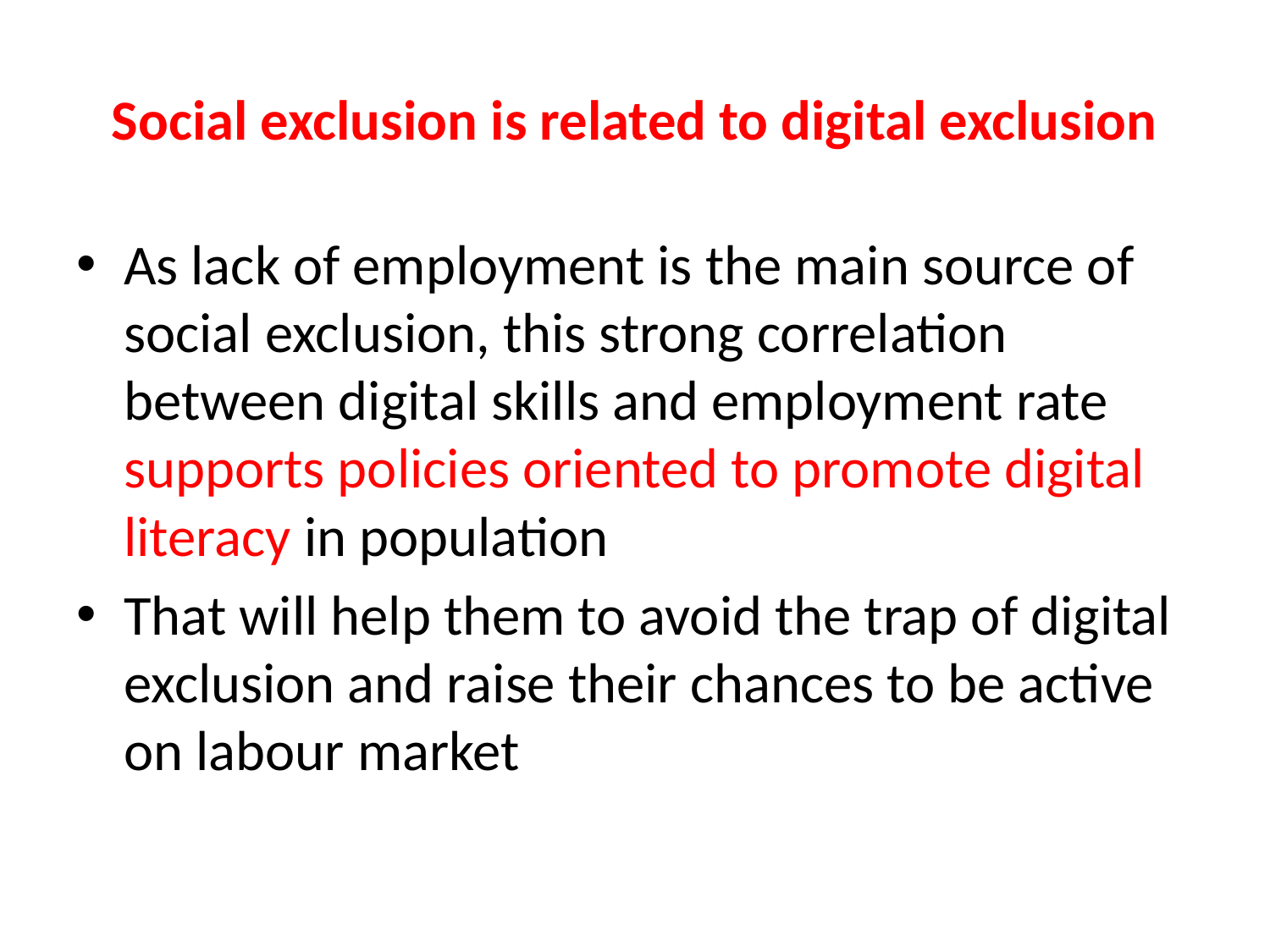

# Social exclusion is related to digital exclusion
As lack of employment is the main source of social exclusion, this strong correlation between digital skills and employment rate supports policies oriented to promote digital literacy in population
That will help them to avoid the trap of digital exclusion and raise their chances to be active on labour market